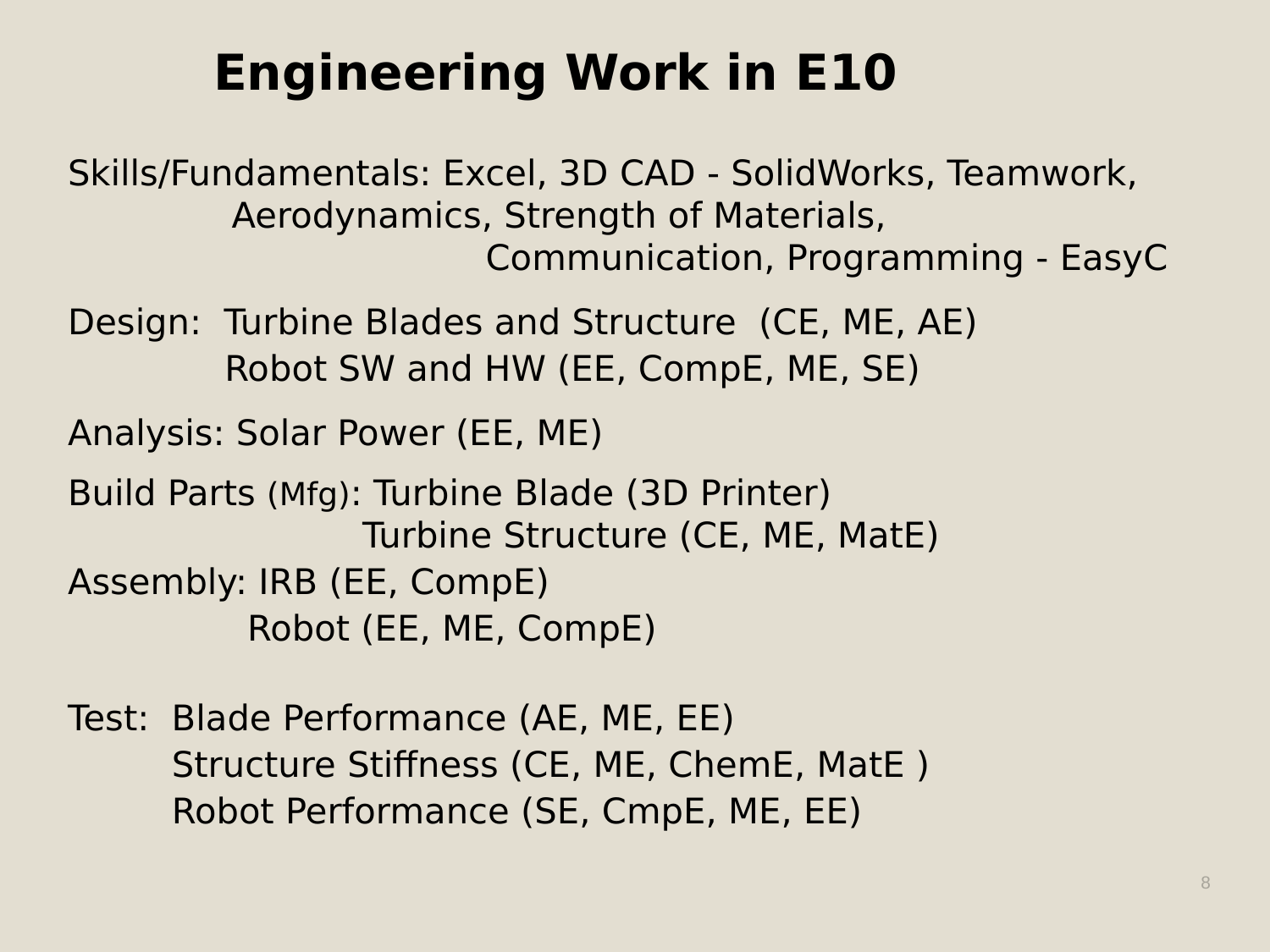

# Engineering Work in E10
Skills/Fundamentals: Excel, 3D CAD - SolidWorks, Teamwork,
	Aerodynamics, Strength of Materials,
                            	Communication, Programming - EasyC
Design:  Turbine Blades and Structure  (CE, ME, AE)
              Robot SW and HW (EE, CompE, ME, SE)
Analysis: Solar Power (EE, ME)
Build Parts (Mfg): Turbine Blade (3D Printer)
	                       Turbine Structure (CE, ME, MatE)
Assembly: IRB (EE, CompE)
                Robot (EE, ME, CompE)

Test:  Blade Performance (AE, ME, EE)
 	      Structure Stiffness (CE, ME, ChemE, MatE )
 	      Robot Performance (SE, CmpE, ME, EE)
8